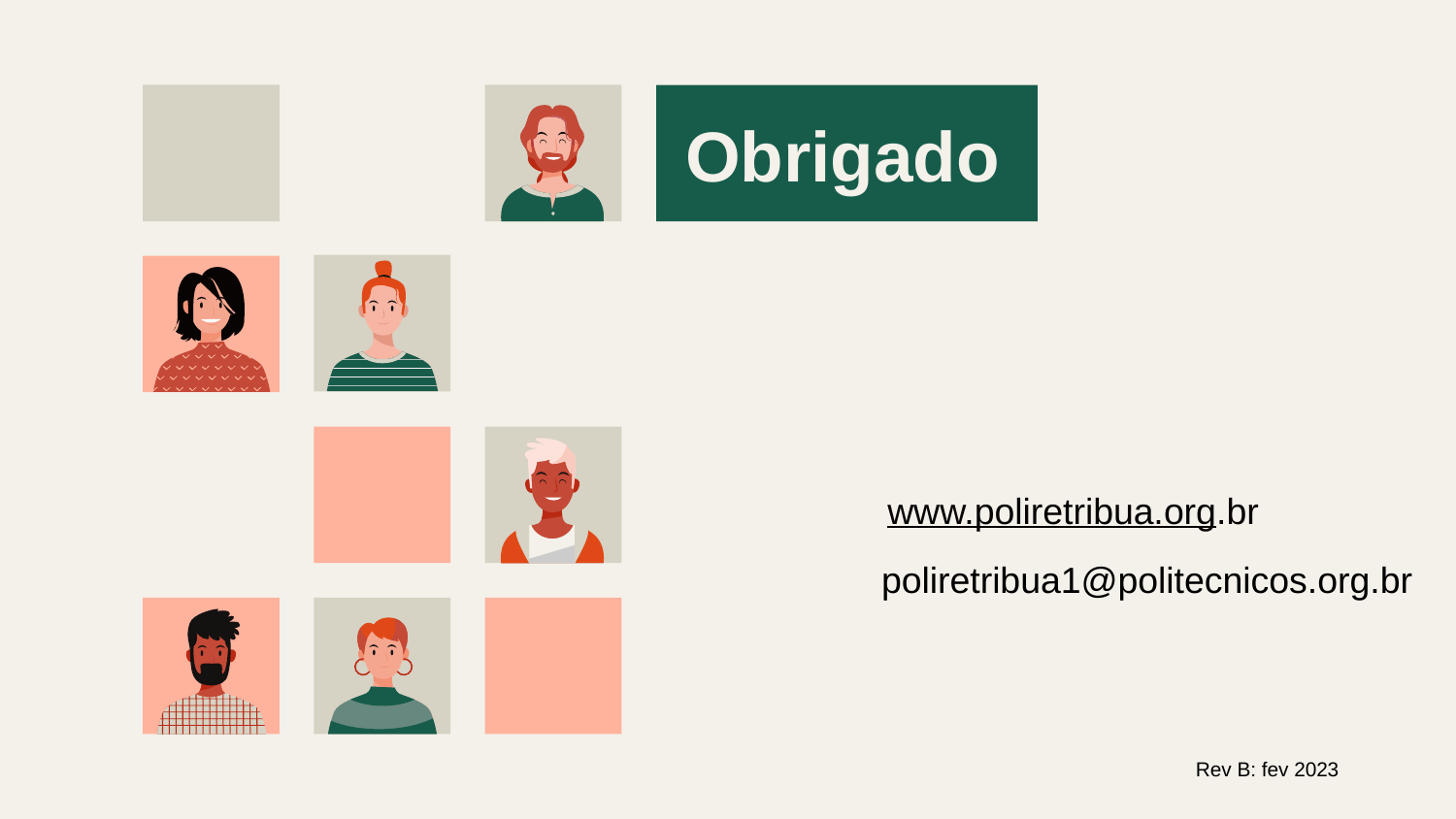

# Obrigado

www.poliretribua.org.br
poliretribua1@politecnicos.org.br

Rev B: fev 2023